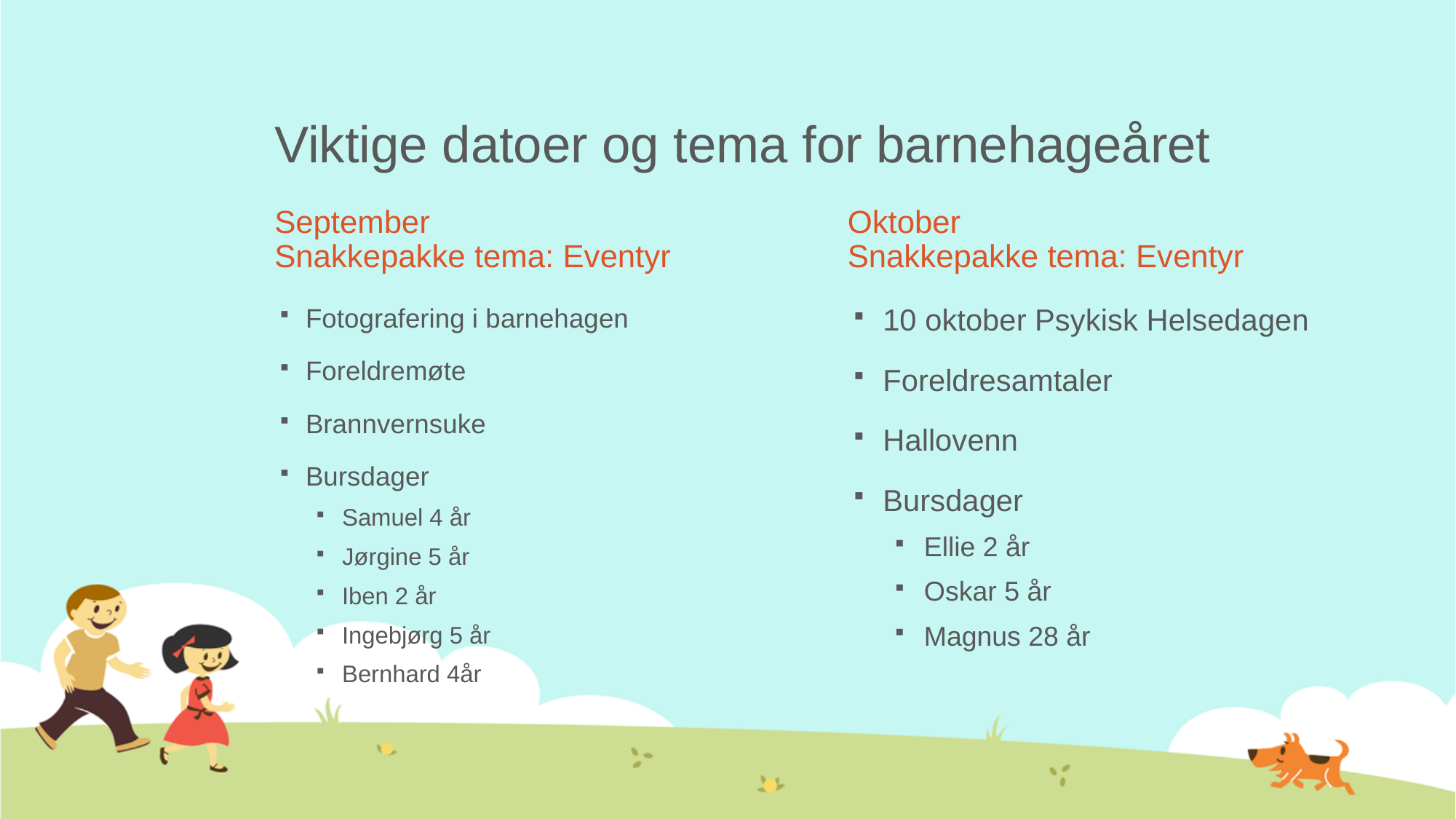

# Viktige datoer og tema for barnehageåret
September
Snakkepakke tema: Eventyr
Oktober
Snakkepakke tema: Eventyr
Fotografering i barnehagen
Foreldremøte
Brannvernsuke
Bursdager
Samuel 4 år
Jørgine 5 år
Iben 2 år
Ingebjørg 5 år
Bernhard 4år
10 oktober Psykisk Helsedagen
Foreldresamtaler
Hallovenn
Bursdager
Ellie 2 år
Oskar 5 år
Magnus 28 år